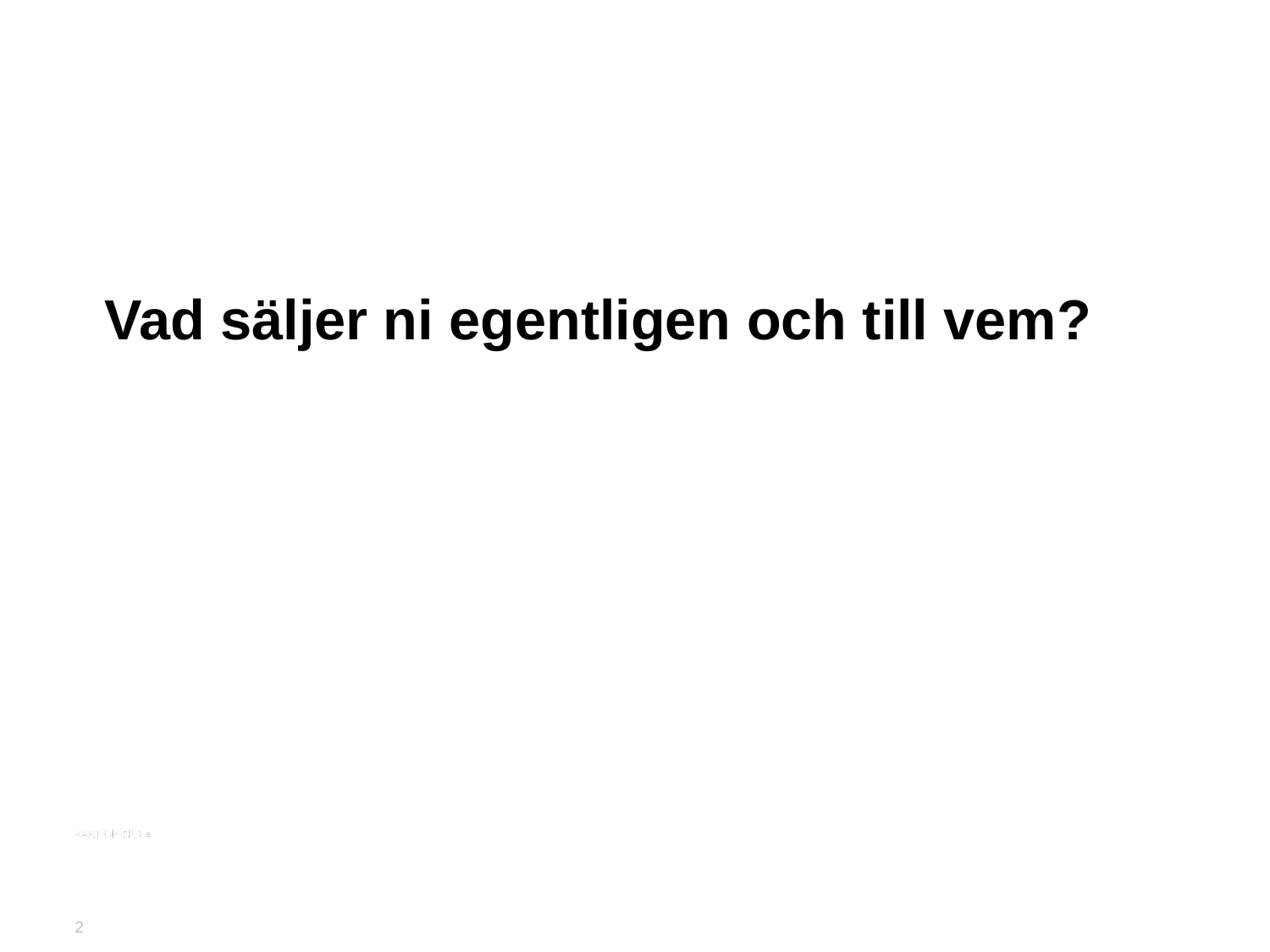

# Vad säljer ni egentligen och till vem?
2